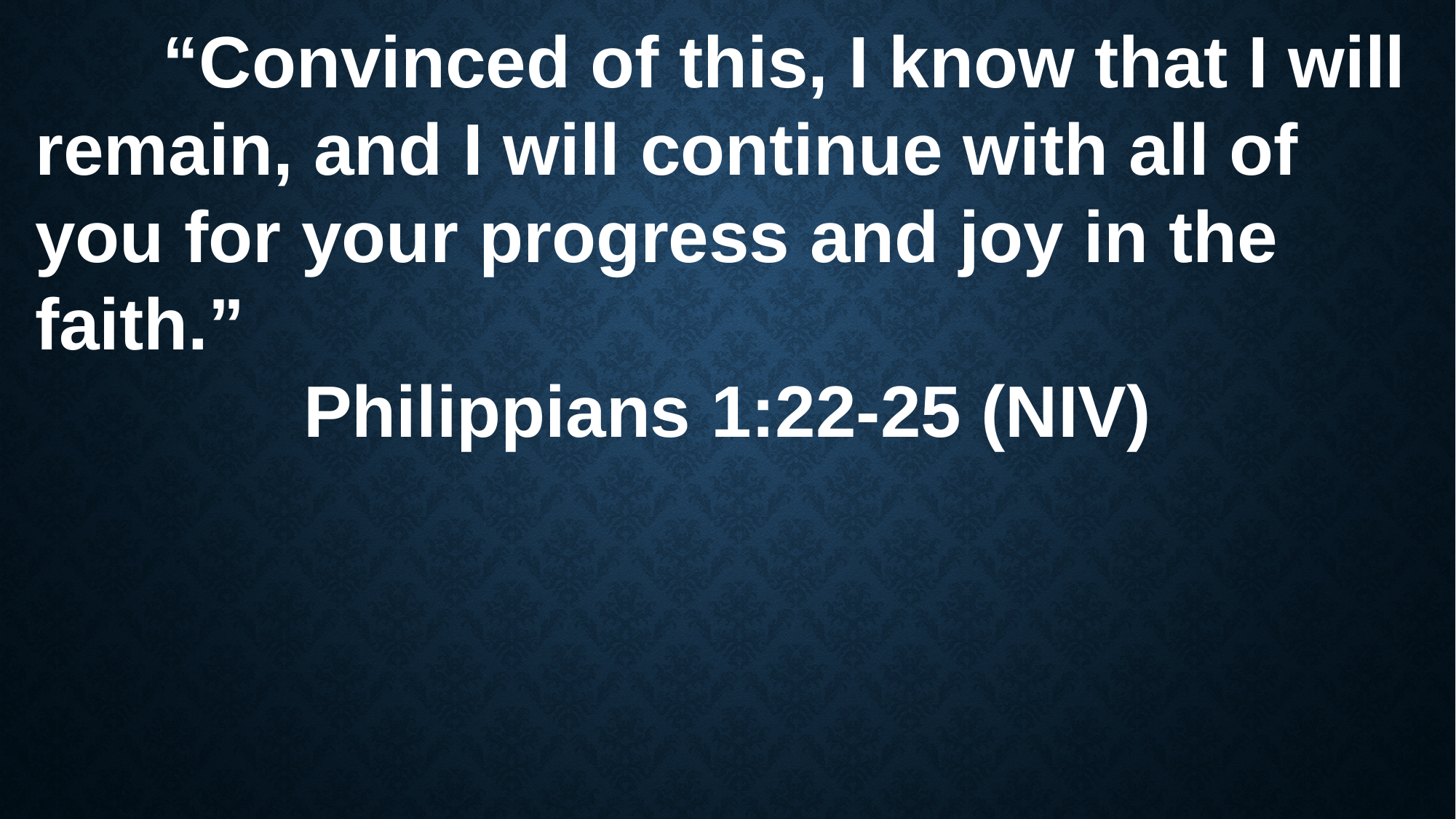

“Convinced of this, I know that I will remain, and I will continue with all of you for your progress and joy in the faith.”
Philippians 1:22-25 (NIV)